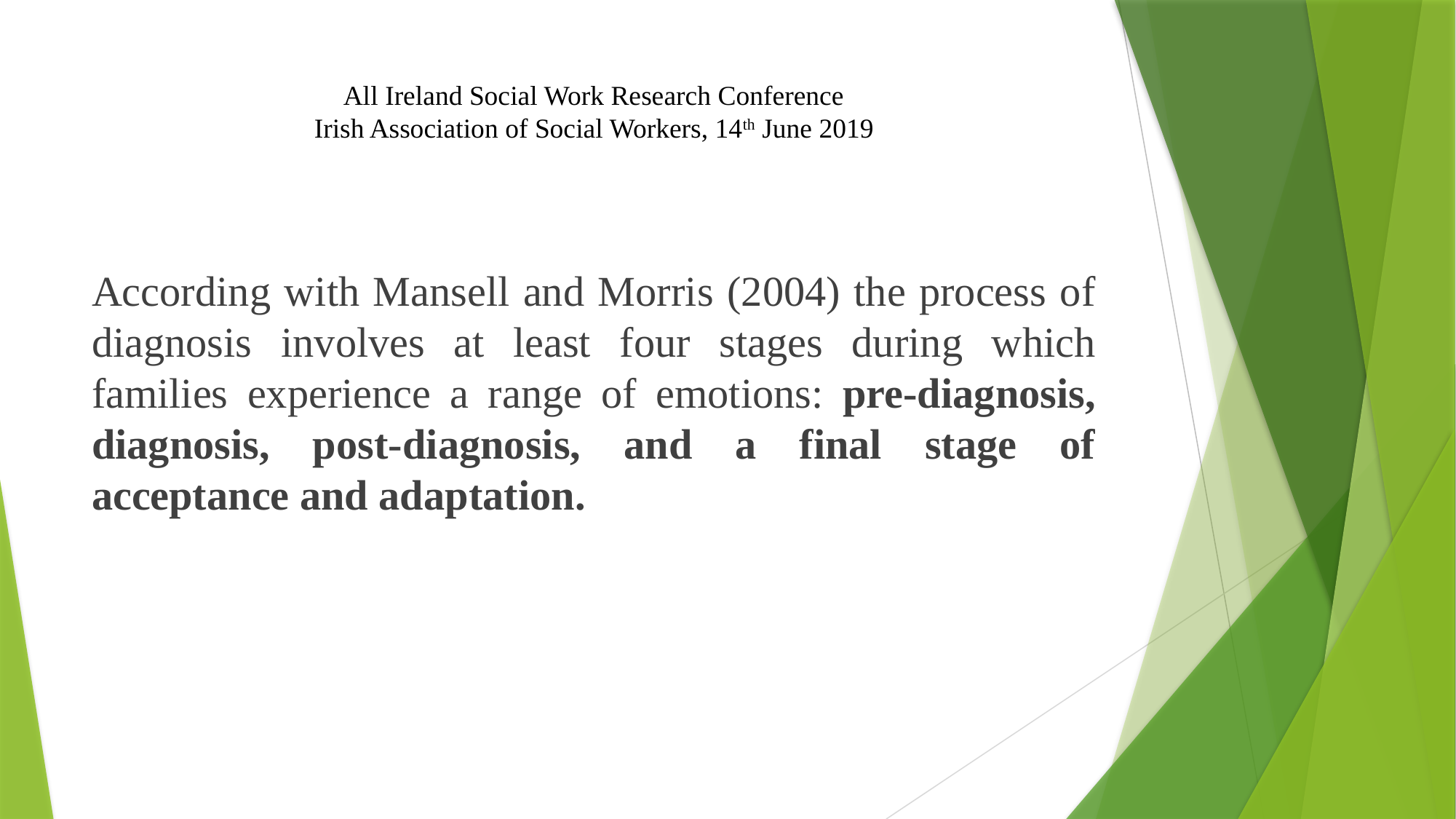

# All Ireland Social Work Research Conference Irish Association of Social Workers, 14th June 2019
According with Mansell and Morris (2004) the process of diagnosis involves at least four stages during which families experience a range of emotions: pre-diagnosis, diagnosis, post-diagnosis, and a final stage of acceptance and adaptation.